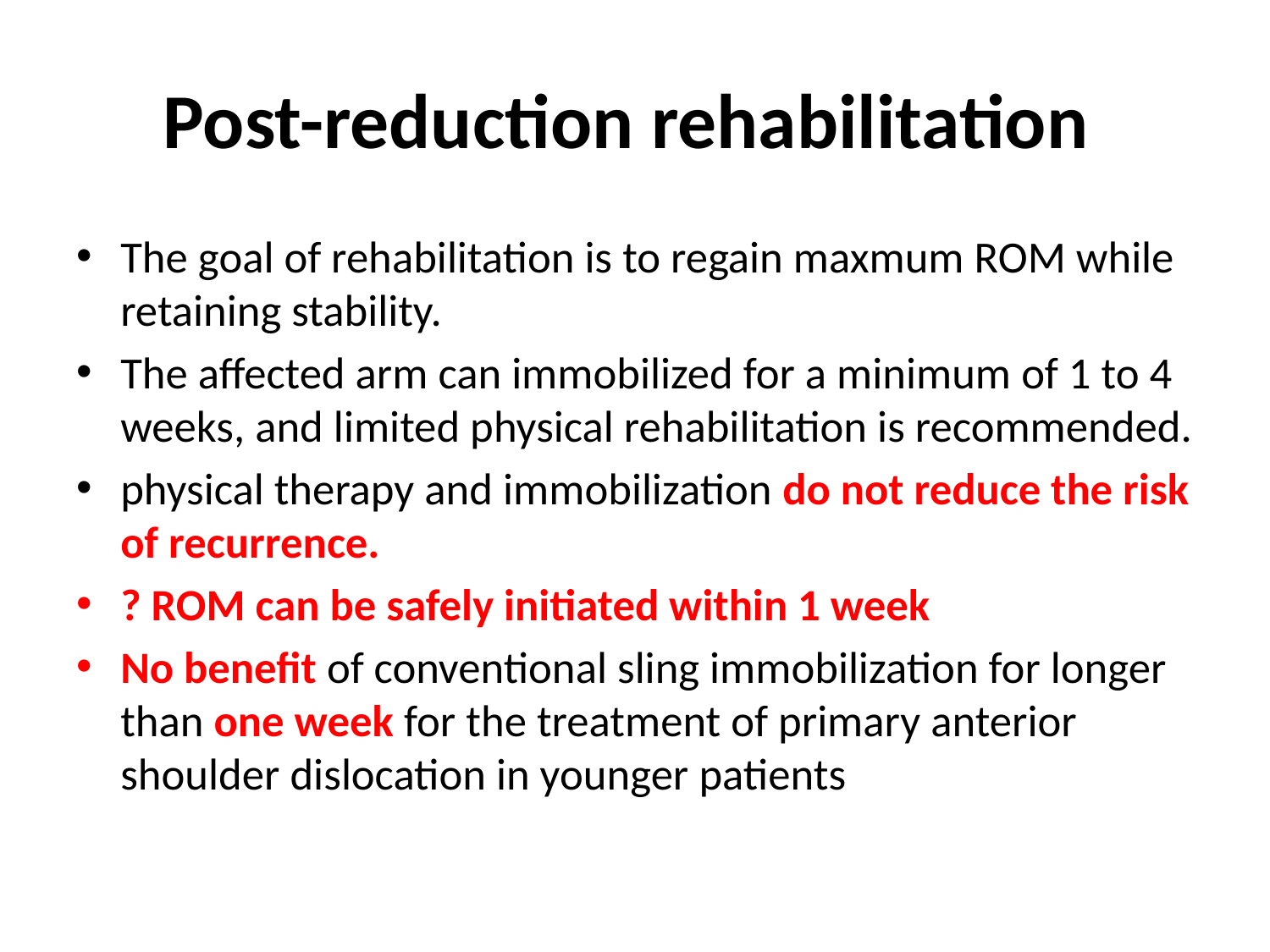

# Post-reduction rehabilitation
The goal of rehabilitation is to regain maxmum ROM while retaining stability.
The affected arm can immobilized for a minimum of 1 to 4 weeks, and limited physical rehabilitation is recommended.
physical therapy and immobilization do not reduce the risk of recurrence.
? ROM can be safely initiated within 1 week
No benefit of conventional sling immobilization for longer than one week for the treatment of primary anterior shoulder dislocation in younger patients